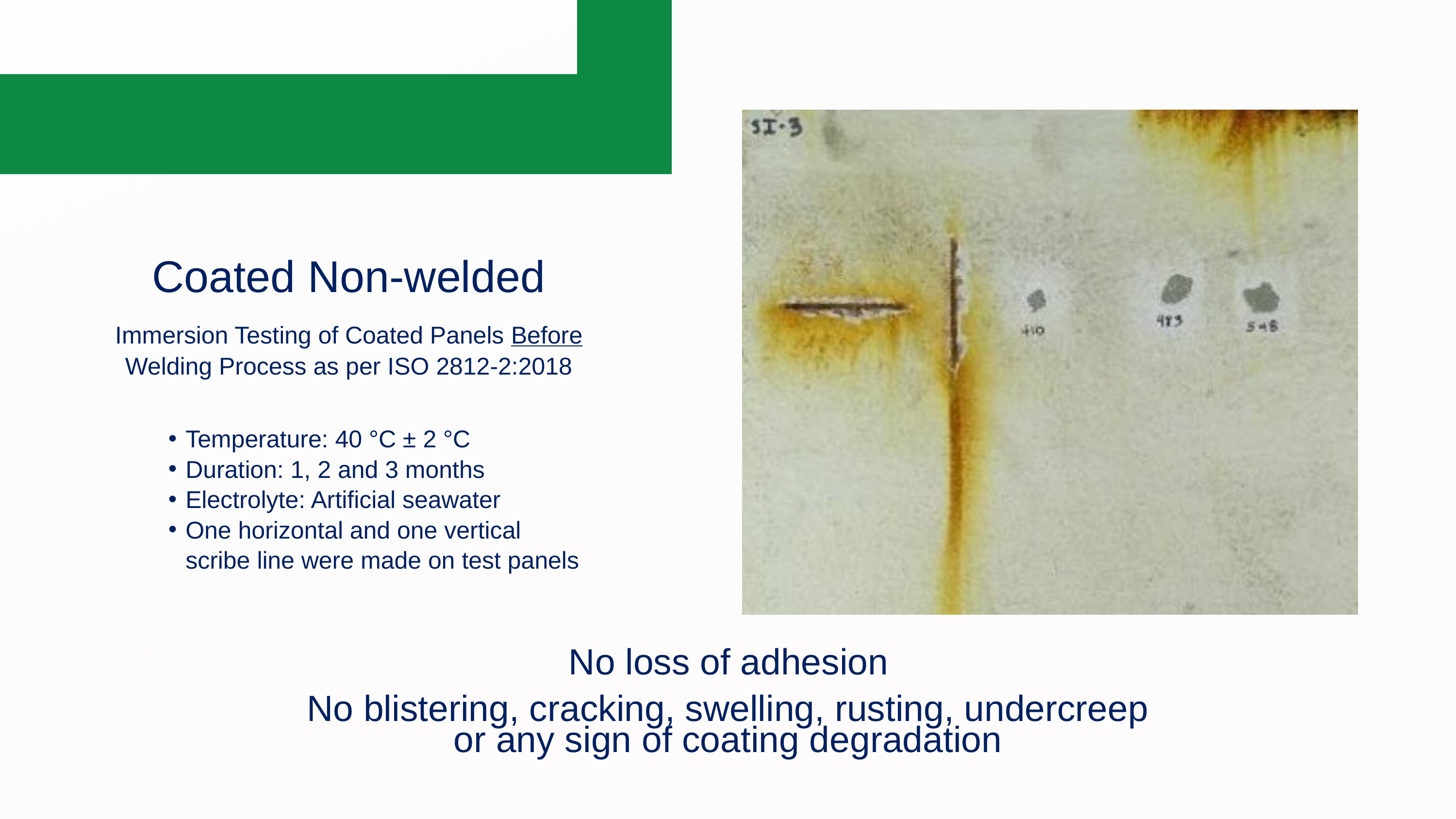

Coated Non-welded
Immersion Testing of Coated Panels Before Welding Process as per ISO 2812-2:2018
Temperature: 40 °C ± 2 °C
Duration: 1, 2 and 3 months
Electrolyte: Artificial seawater
One horizontal and one vertical scribe line were made on test panels
No loss of adhesion
No blistering, cracking, swelling, rusting, undercreep or any sign of coating degradation